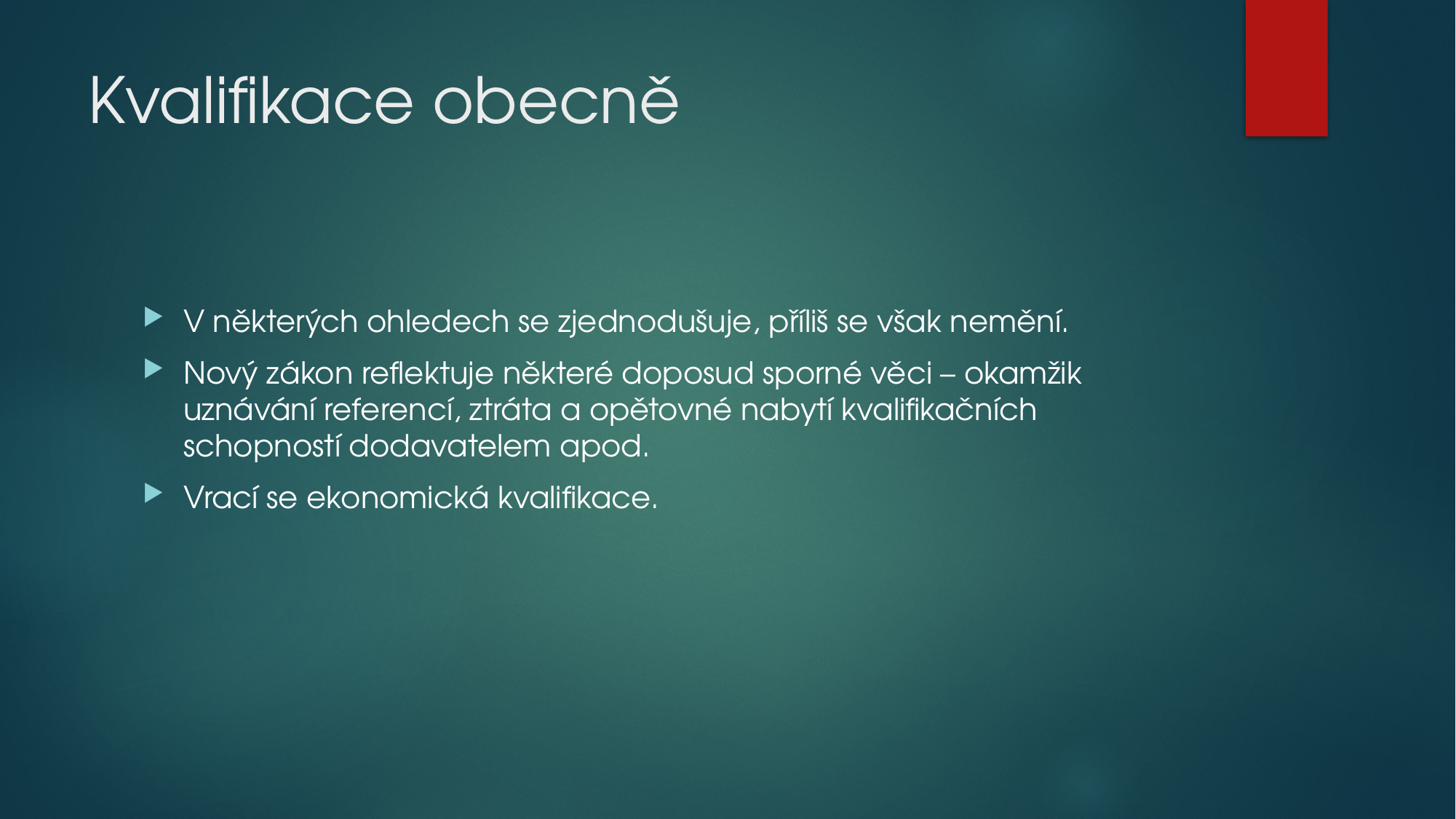

# Kvalifikace obecně

V některých ohledech se zjednodušuje, příliš se však nemění.
Nový zákon reflektuje některé doposud sporné věci – okamžik uznávání referencí, ztráta a opětovné nabytí kvalifikačních schopností dodavatelem apod.
Vrací se ekonomická kvalifikace.